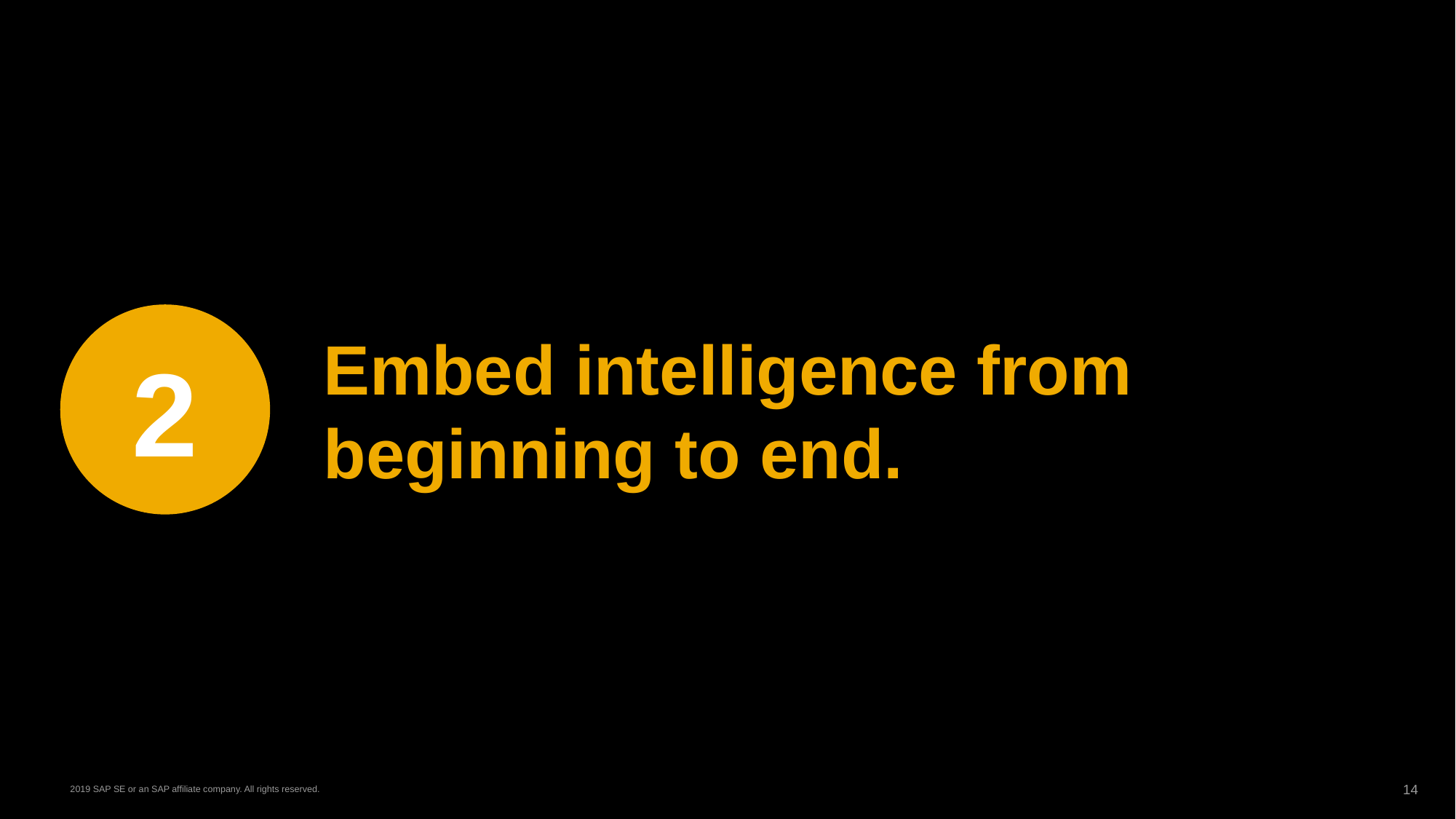

2
# Embed intelligence from beginning to end.